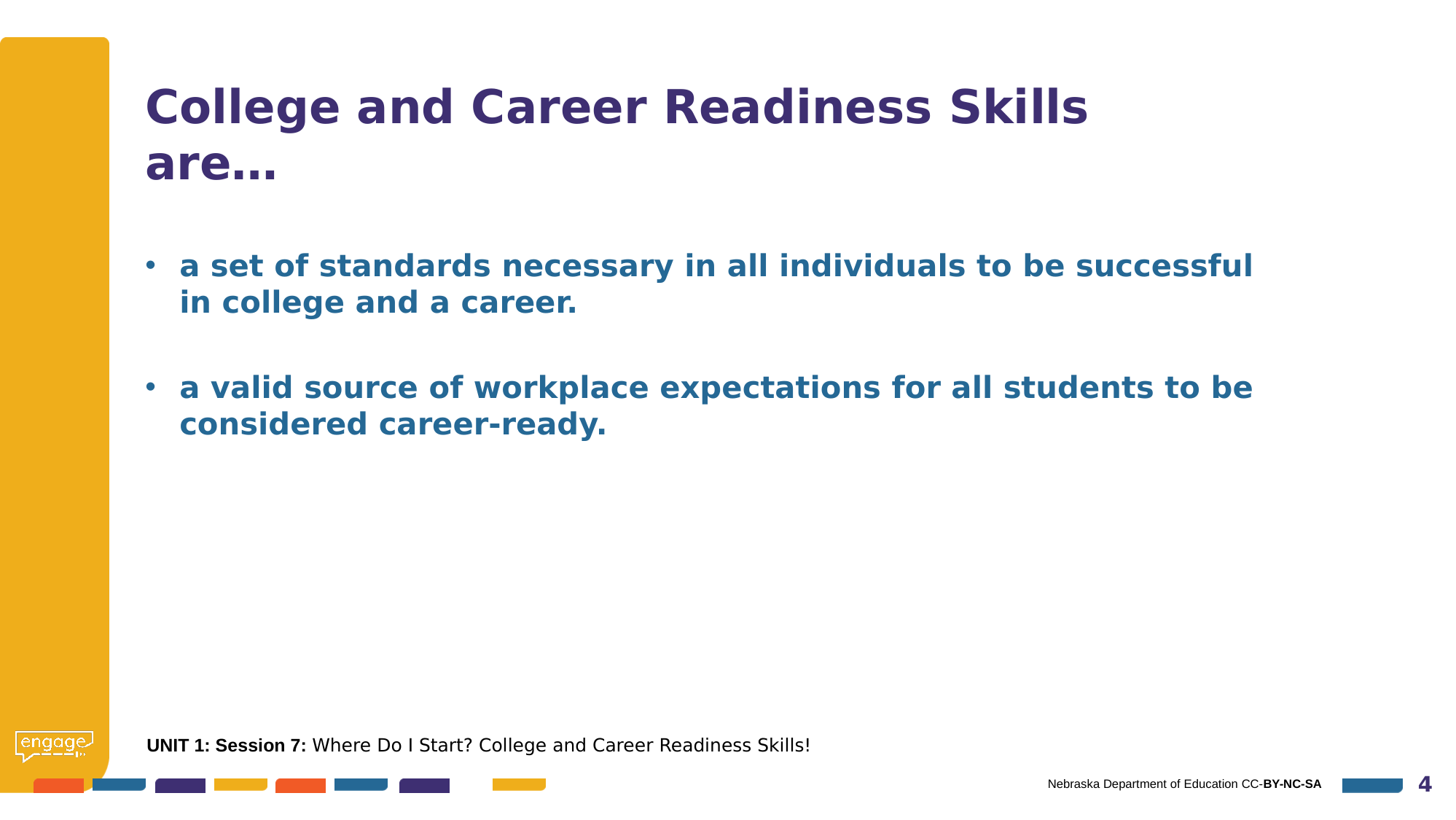

# College and Career Readiness Skills are…
a set of standards necessary in all individuals to be successful in college and a career.

a valid source of workplace expectations for all students to be considered career-ready.

UNIT 1: Session 7: Where Do I Start? College and Career Readiness Skills!